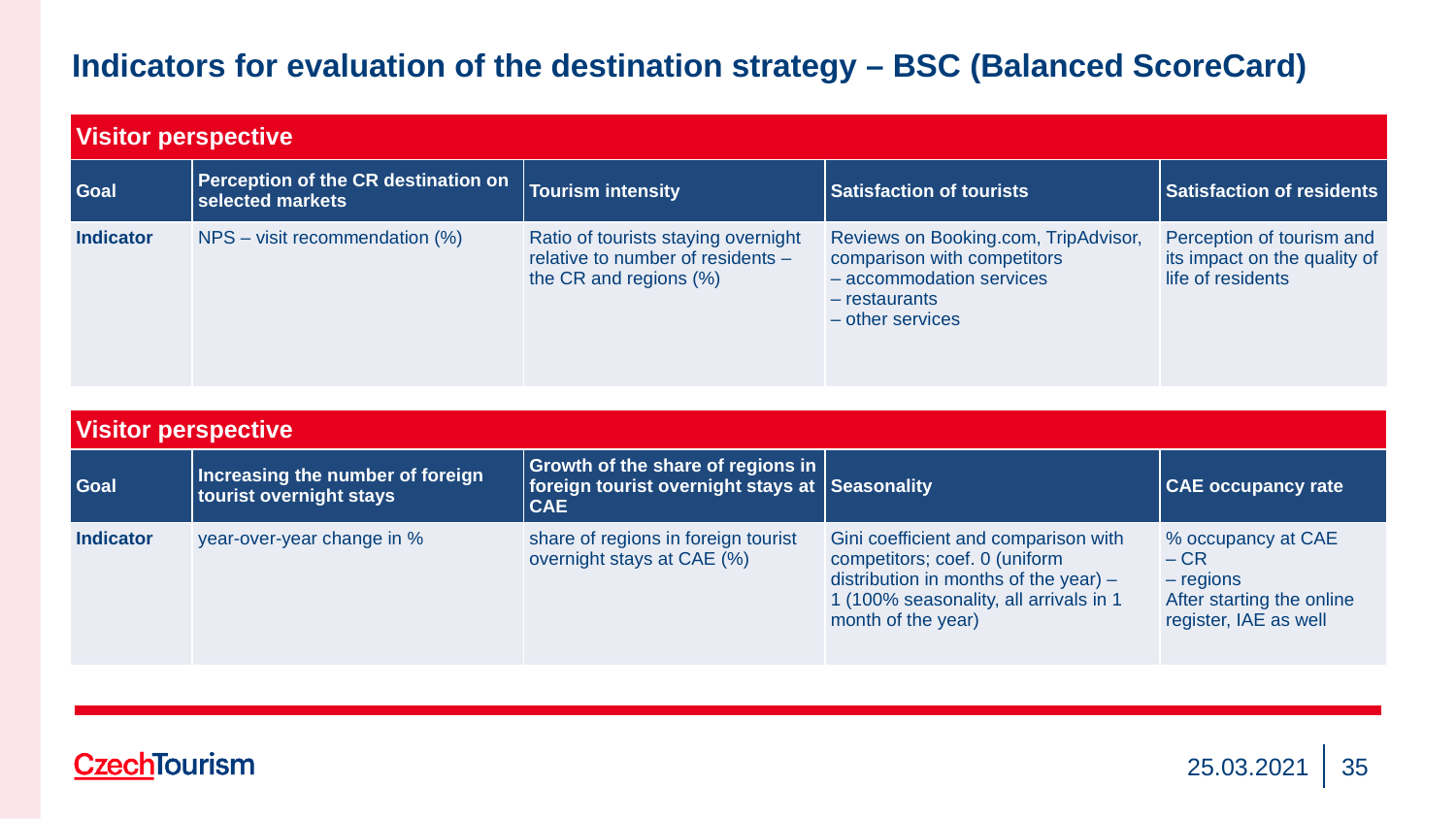

Indicators for evaluation of the destination strategy – BSC (Balanced ScoreCard)
| Visitor perspective |  |  |  |  |
| --- | --- | --- | --- | --- |
| Goal | Perception of the CR destination on selected markets | Tourism intensity | Satisfaction of tourists | Satisfaction of residents |
| Indicator | NPS – visit recommendation (%) | Ratio of tourists staying overnight relative to number of residents – the CR and regions (%) | Reviews on Booking.com, TripAdvisor, comparison with competitors – accommodation services – restaurants – other services | Perception of tourism and its impact on the quality of life of residents |
| Visitor perspective |  |  |  |  |
| --- | --- | --- | --- | --- |
| Goal | Increasing the number of foreign tourist overnight stays | Growth of the share of regions in foreign tourist overnight stays at CAE | Seasonality | CAE occupancy rate |
| Indicator | year-over-year change in % | share of regions in foreign tourist overnight stays at CAE (%) | Gini coefficient and comparison with competitors; coef. 0 (uniform distribution in months of the year) – 1 (100% seasonality, all arrivals in 1 month of the year) | % occupancy at CAE – CR – regions After starting the online register, IAE as well |